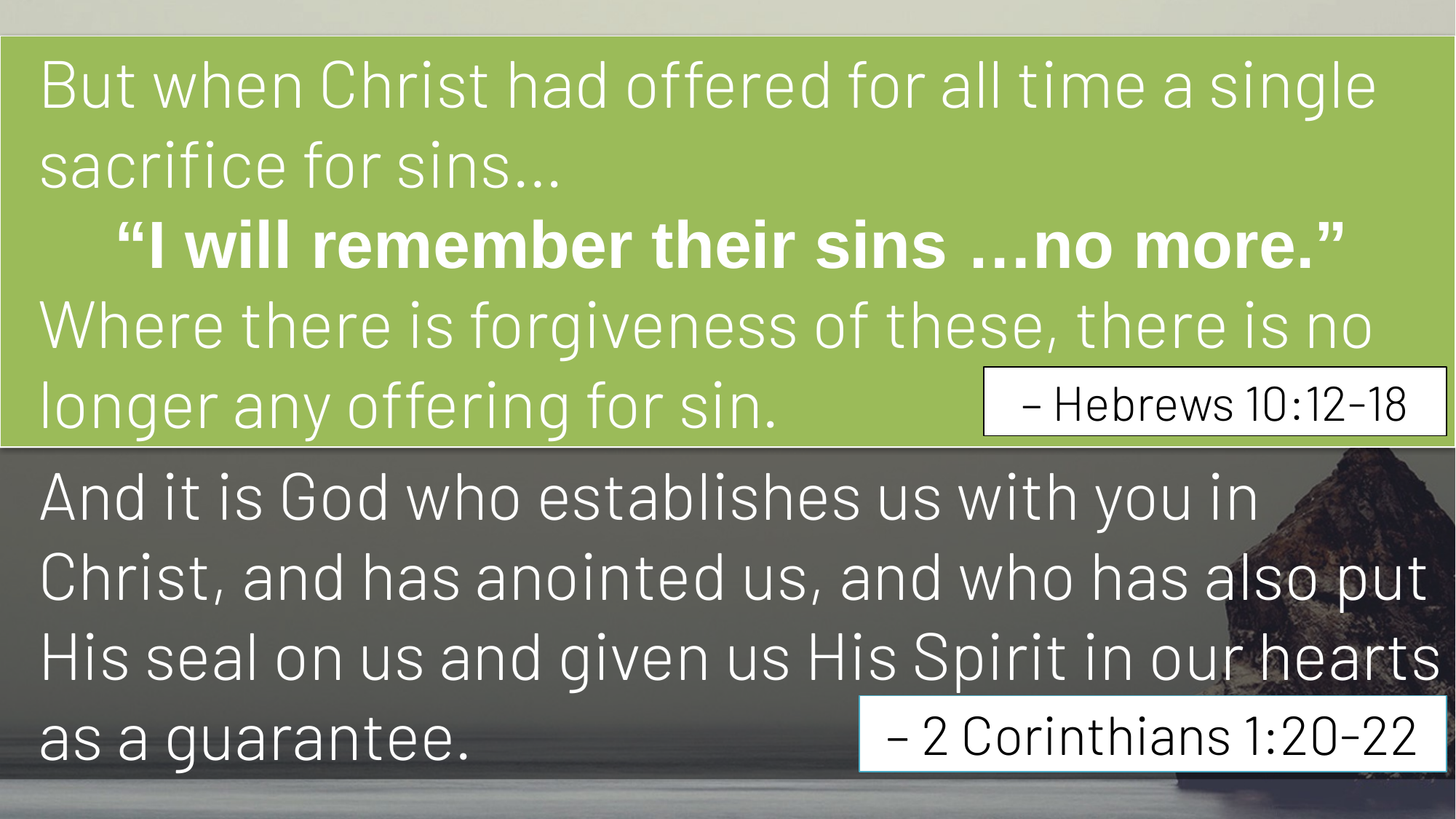

But when Christ had offered for all time a single sacrifice for sins…
“I will remember their sins …no more.”
Where there is forgiveness of these, there is no longer any offering for sin.
– Hebrews 10:12-18
And it is God who establishes us with you in Christ, and has anointed us, and who has also put His seal on us and given us His Spirit in our hearts as a guarantee.
– 2 Corinthians 1:20-22